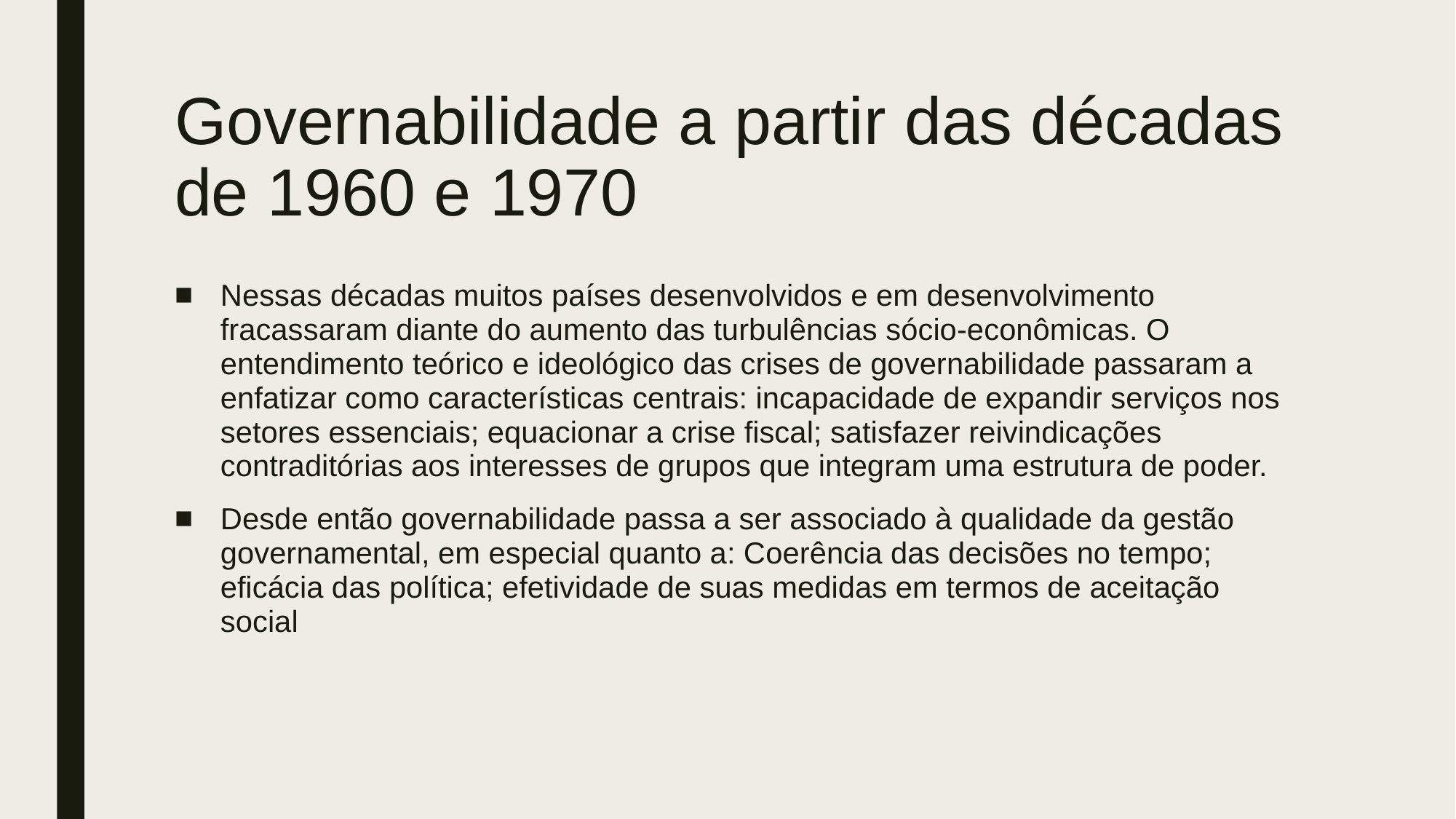

# Governabilidade a partir das décadas de 1960 e 1970
Nessas décadas muitos países desenvolvidos e em desenvolvimento fracassaram diante do aumento das turbulências sócio-econômicas. O entendimento teórico e ideológico das crises de governabilidade passaram a enfatizar como características centrais: incapacidade de expandir serviços nos setores essenciais; equacionar a crise fiscal; satisfazer reivindicações contraditórias aos interesses de grupos que integram uma estrutura de poder.
Desde então governabilidade passa a ser associado à qualidade da gestão governamental, em especial quanto a: Coerência das decisões no tempo; eficácia das política; efetividade de suas medidas em termos de aceitação social